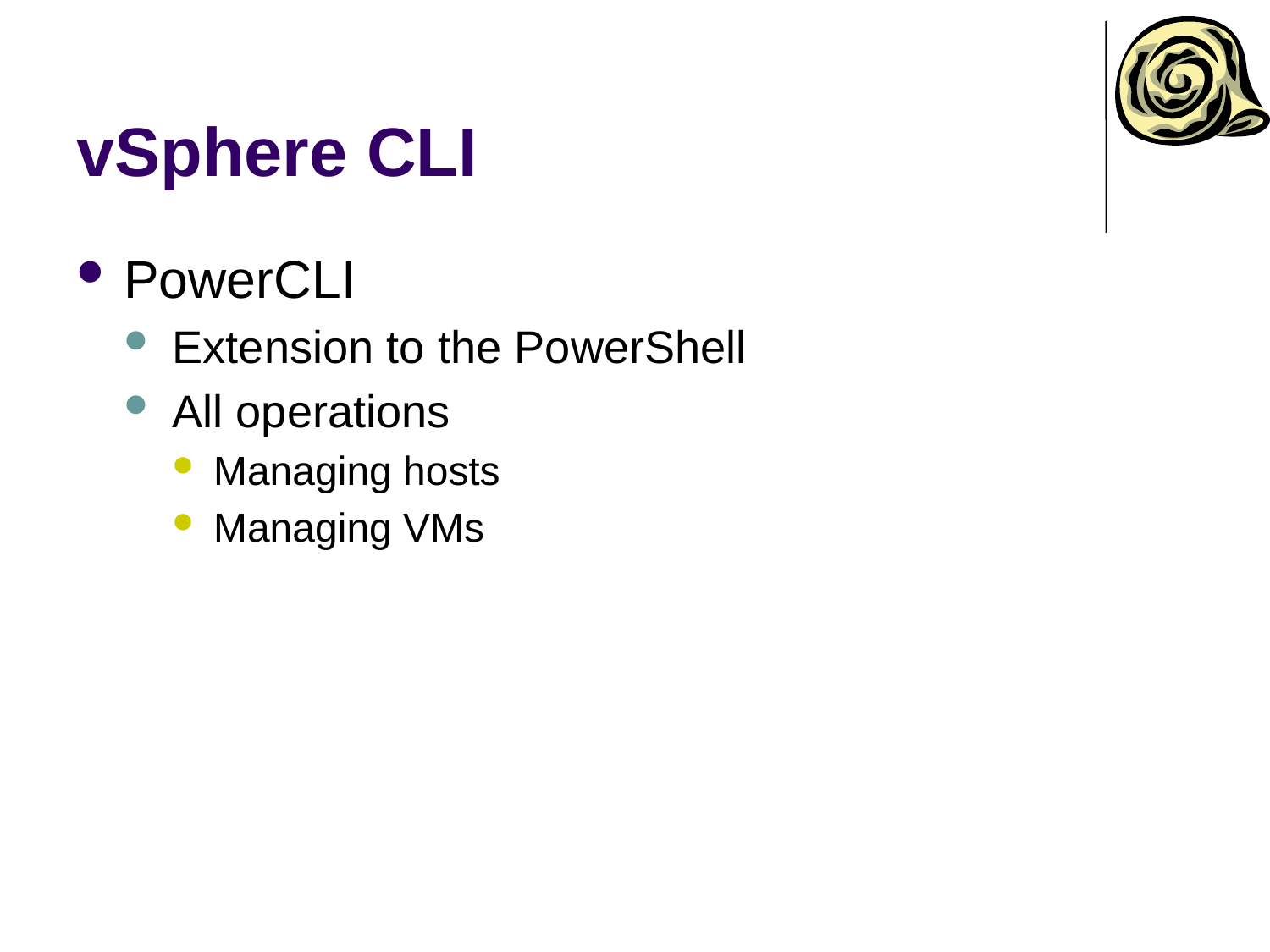

# vSphere CLI
PowerCLI
Extension to the PowerShell
All operations
Managing hosts
Managing VMs